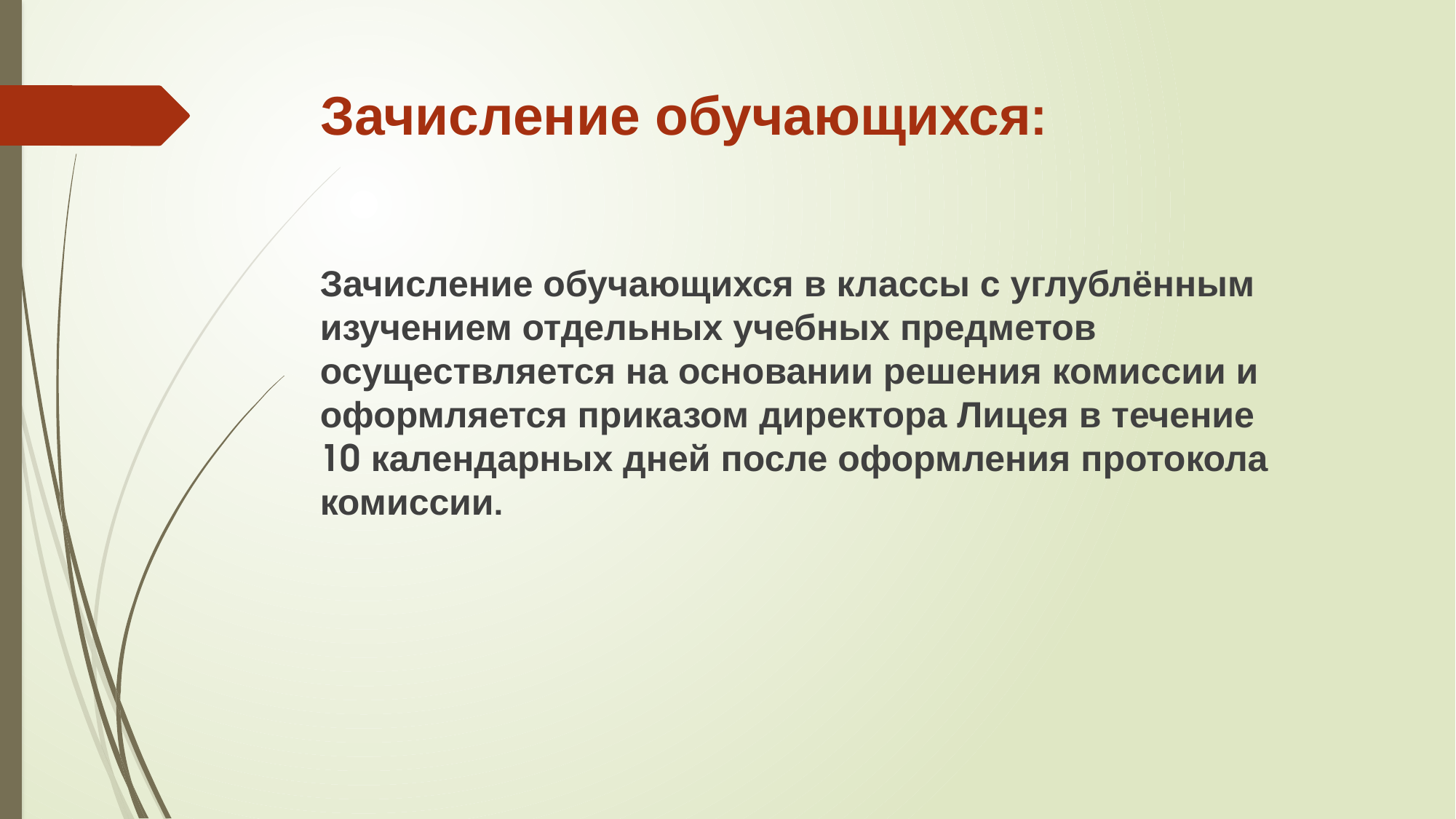

# Зачисление обучающихся:
Зачисление обучающихся в классы с углублённым изучением отдельных учебных предметов осуществляется на основании решения комиссии и оформляется приказом директора Лицея в течение
10 календарных дней после оформления протокола комиссии.